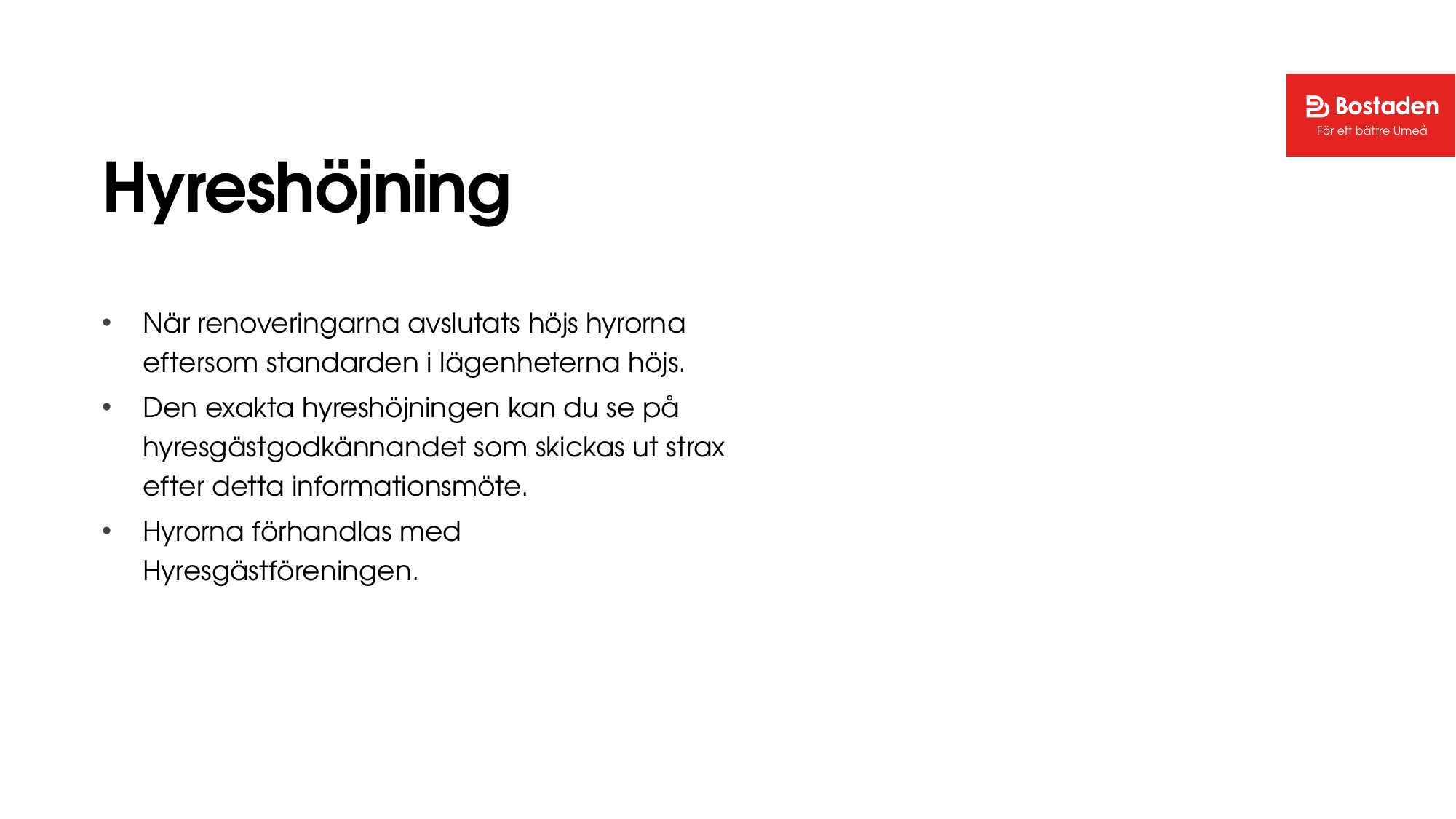

# Hyreshöjning
När renoveringarna avslutats höjs hyrorna eftersom standarden i lägenheterna höjs.
Den exakta hyreshöjningen kan du se på hyresgästgodkännandet som skickas ut strax efter detta informationsmöte.
Hyrorna förhandlas med Hyresgästföreningen.